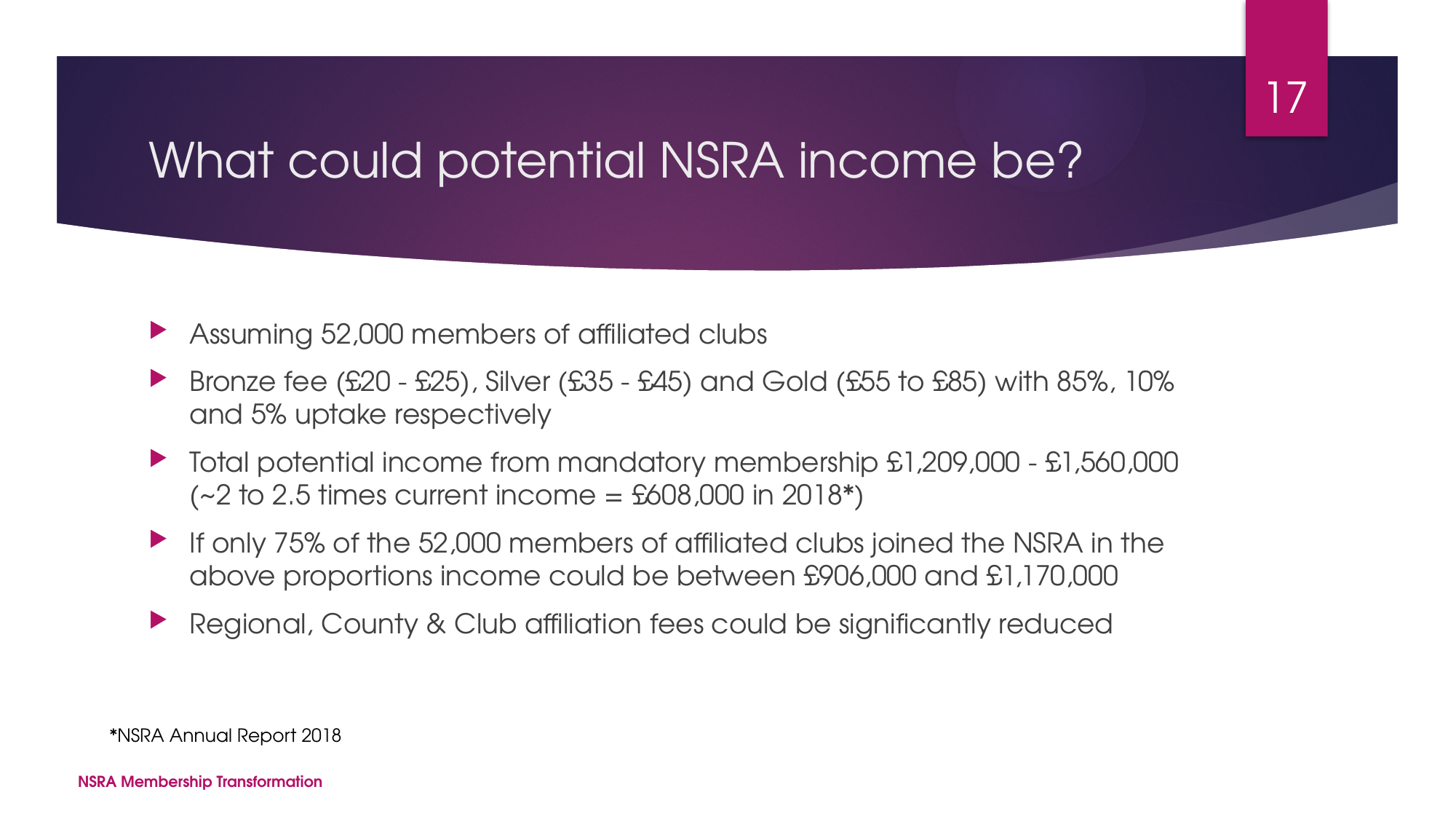

17
# What could potential NSRA income be?
Assuming 52,000 members of affiliated clubs
Bronze fee (£20 - £25), Silver (£35 - £45) and Gold (£55 to £85) with 85%, 10% and 5% uptake respectively
Total potential income from mandatory membership £1,209,000 - £1,560,000 (~2 to 2.5 times current income = £608,000 in 2018*)
If only 75% of the 52,000 members of affiliated clubs joined the NSRA in the above proportions income could be between £906,000 and £1,170,000
Regional, County & Club affiliation fees could be significantly reduced

*NSRA Annual Report 2018
NSRA Membership Transformation